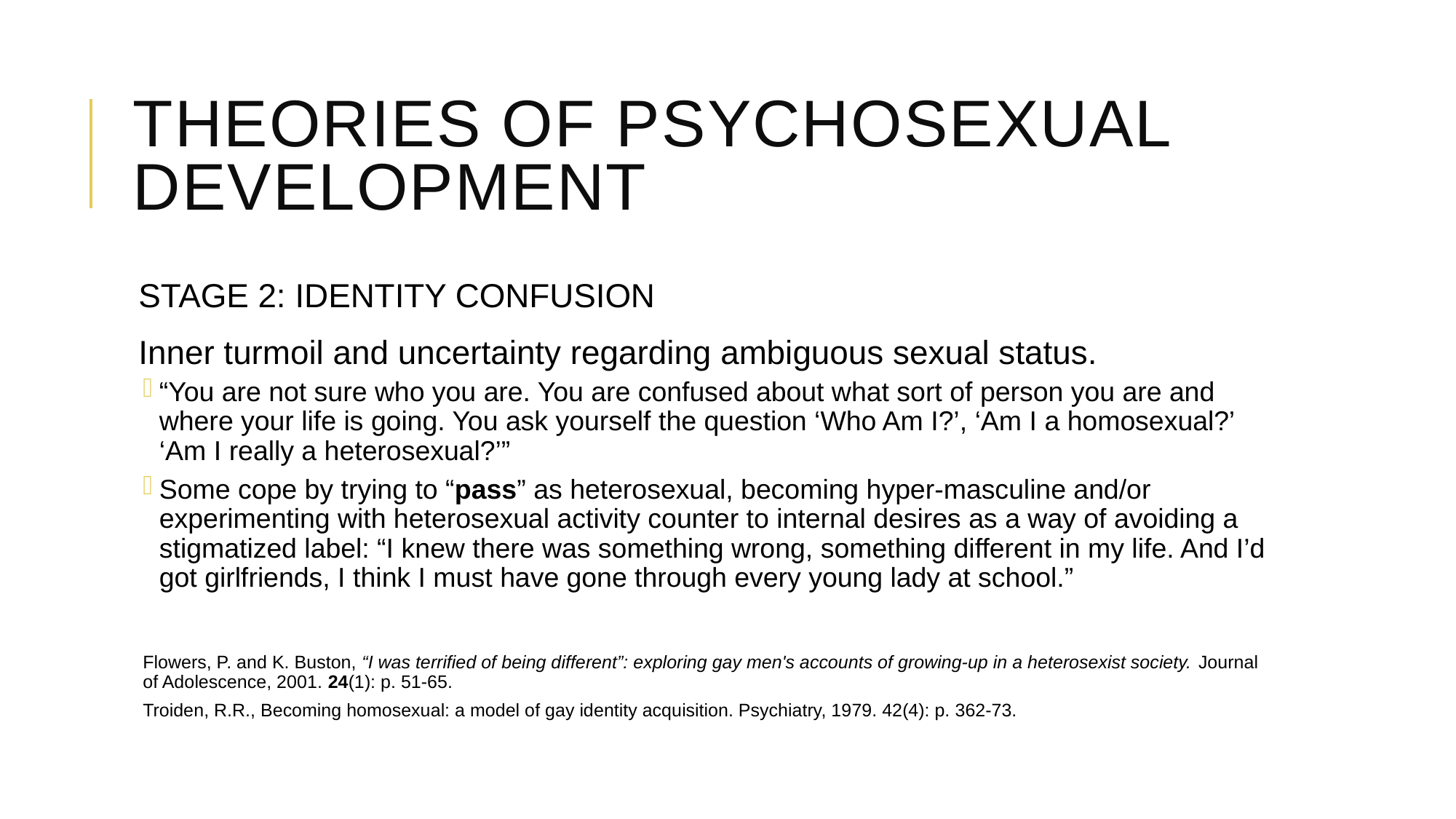

# THEORIES OF PSYCHOSEXUAL DEVELOPMENT
STAGE 2: IDENTITY CONFUSION
Inner turmoil and uncertainty regarding ambiguous sexual status.
“You are not sure who you are. You are confused about what sort of person you are and where your life is going. You ask yourself the question ‘Who Am I?’, ‘Am I a homosexual?’ ‘Am I really a heterosexual?’”
Some cope by trying to “pass” as heterosexual, becoming hyper-masculine and/or experimenting with heterosexual activity counter to internal desires as a way of avoiding a stigmatized label: “I knew there was something wrong, something different in my life. And I’d got girlfriends, I think I must have gone through every young lady at school.”

Flowers, P. and K. Buston, “I was terrified of being different”: exploring gay men's accounts of growing-up in a heterosexist society. Journal of Adolescence, 2001. 24(1): p. 51-65.
Troiden, R.R., Becoming homosexual: a model of gay identity acquisition. Psychiatry, 1979. 42(4): p. 362-73.